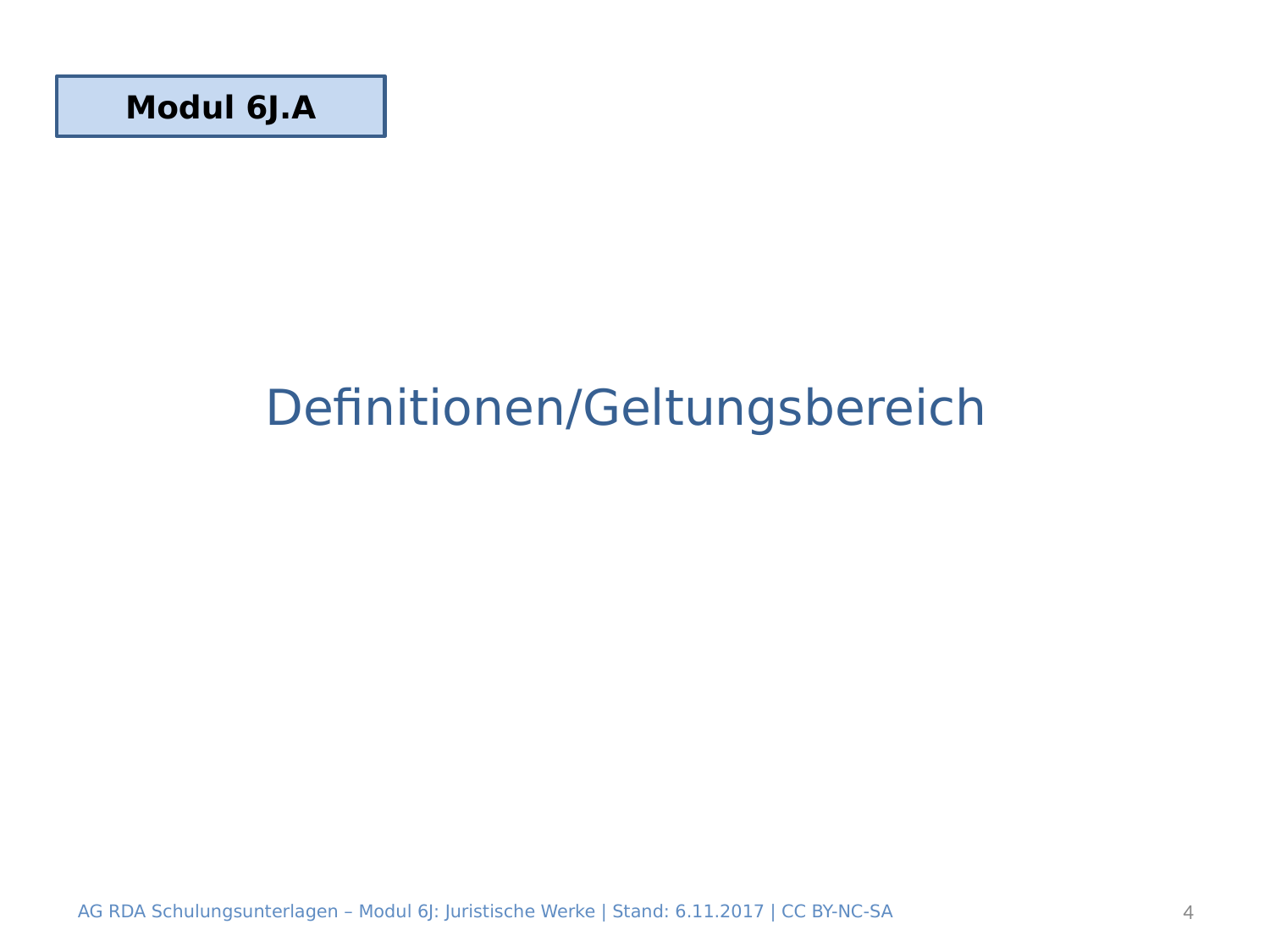

Modul 6J.A
# Definitionen/Geltungsbereich
AG RDA Schulungsunterlagen – Modul 6J: Juristische Werke | Stand: 6.11.2017 | CC BY-NC-SA
4